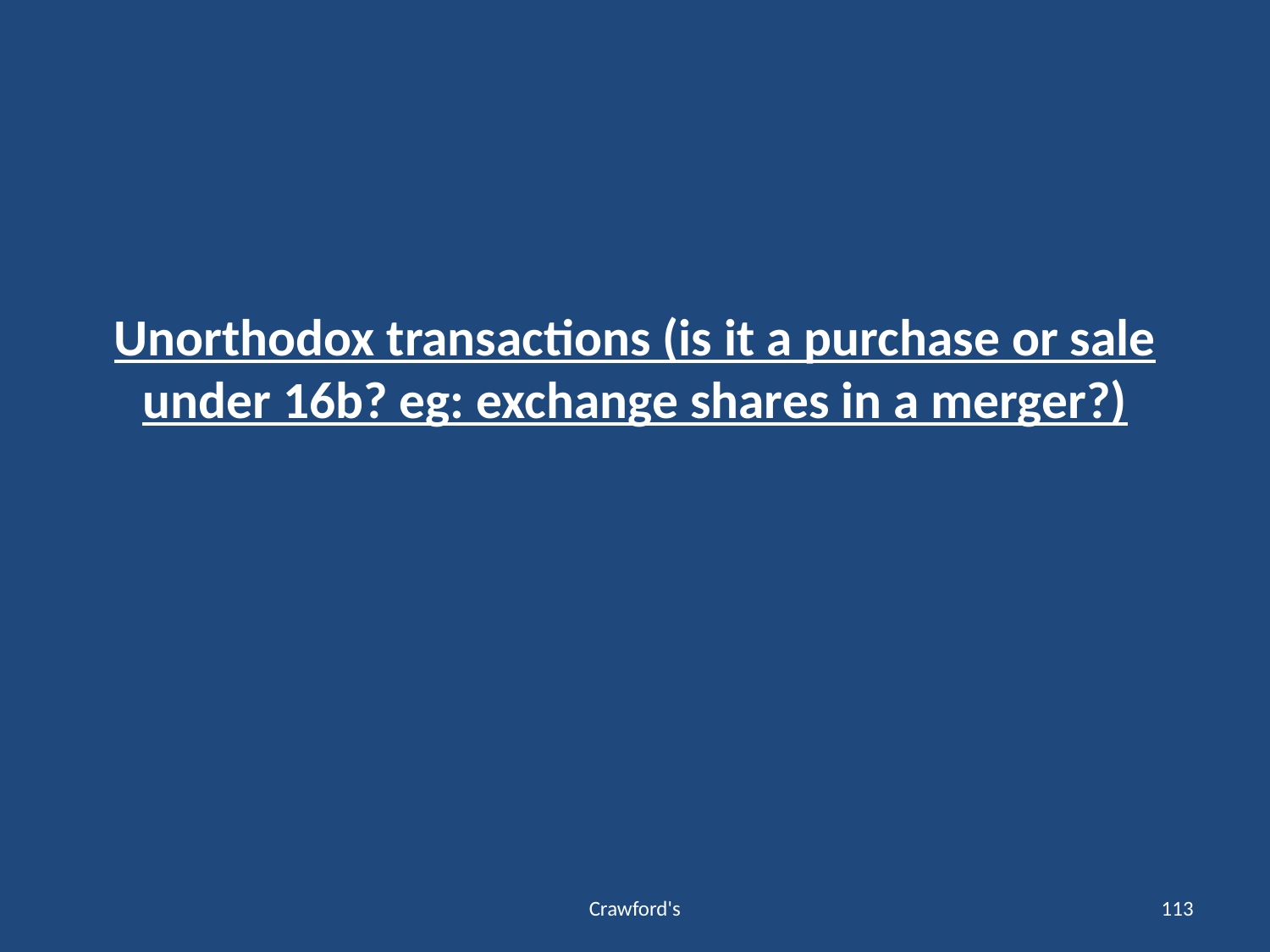

# Unorthodox transactions (is it a purchase or sale under 16b? eg: exchange shares in a merger?)

Crawford's
113